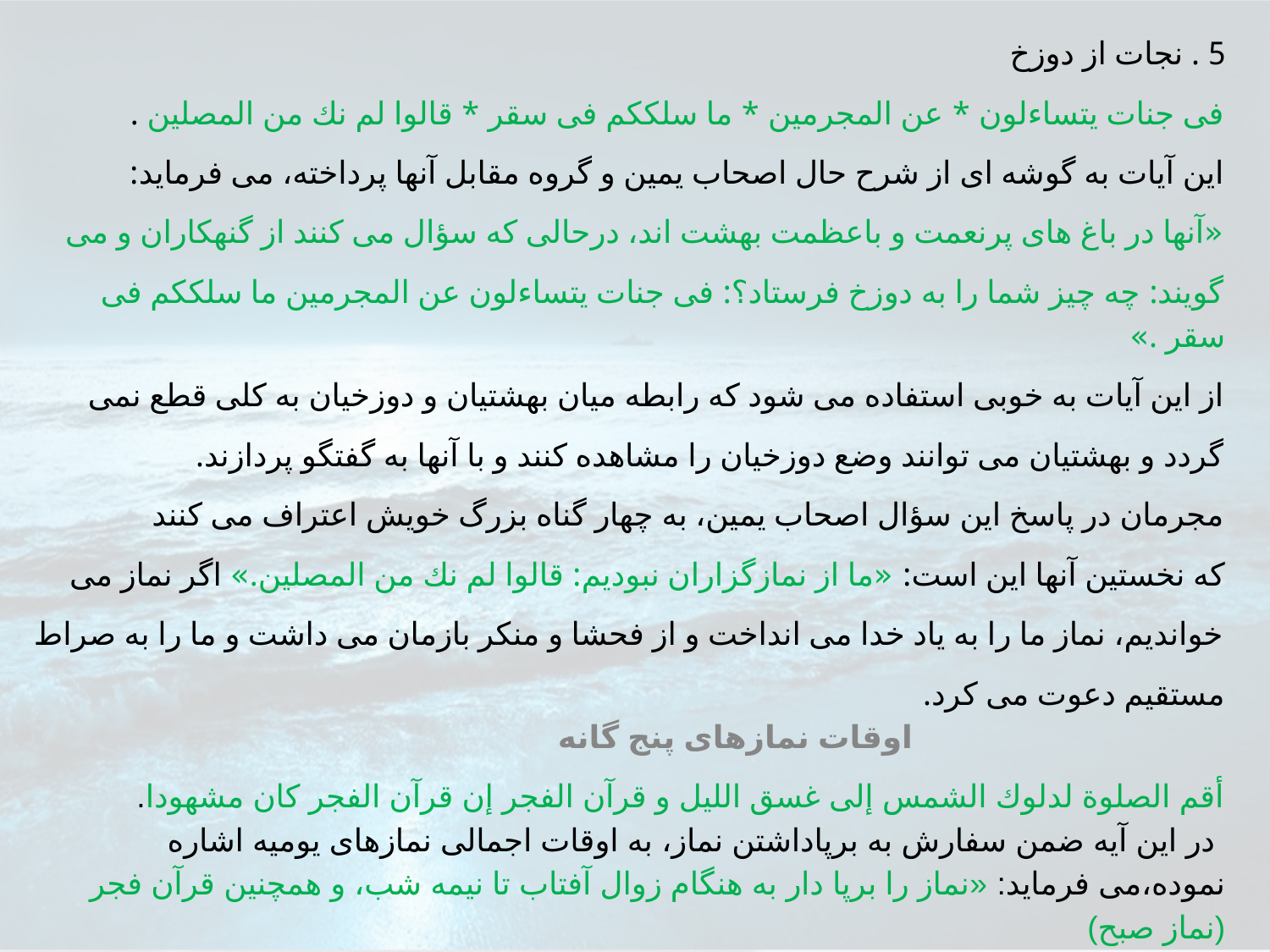

5 . نجات از دوزخ
فى جنات يتساءلون * عن المجرمين * ما سلككم فى سقر * قالوا لم نك من المصلين .
اين آيات به گوشه اى از شرح حال اصحاب يمين و گروه مقابل آنها پرداخته، مى فرمايد:
«آنها در باغ هاى پرنعمت و باعظمت بهشت اند، درحالى كه سؤال مى كنند از گنهكاران و مى
گويند: چه چيز شما را به دوزخ فرستاد؟: فى جنات يتساءلون عن المجرمين ما سلككم فى سقر .»
از اين آيات به خوبى استفاده مى شود كه رابطه ميان بهشتيان و دوزخيان به كلى قطع نمى
گردد و بهشتيان مى توانند وضع دوزخيان را مشاهده كنند و با آنها به گفتگو پردازند.
مجرمان در پاسخ اين سؤال اصحاب يمين، به چهار گناه بزرگ خويش اعتراف مى كنند
كه نخستين آنها اين است: «ما از نمازگزاران نبوديم: قالوا لم نك من المصلين.» اگر نماز مى
خوانديم، نماز ما را به ياد خدا مى انداخت و از فحشا و منكر بازمان مى داشت و ما را به صراط
مستقيم دعوت مى كرد.
                                    اوقات نمازهای پنج گانه
أقم الصلوة لدلوك الشمس إلى غسق الليل و قرآن الفجر إن قرآن الفجر كان مشهودا.
 در اين آيه ضمن سفارش به برپاداشتن نماز، به اوقات اجمالى نمازهاى يوميه اشاره نموده،مى فرمايد: «نماز را برپا دار به هنگام زوال آفتاب تا نيمه شب، و همچنين قرآن فجر (نماز صبح)